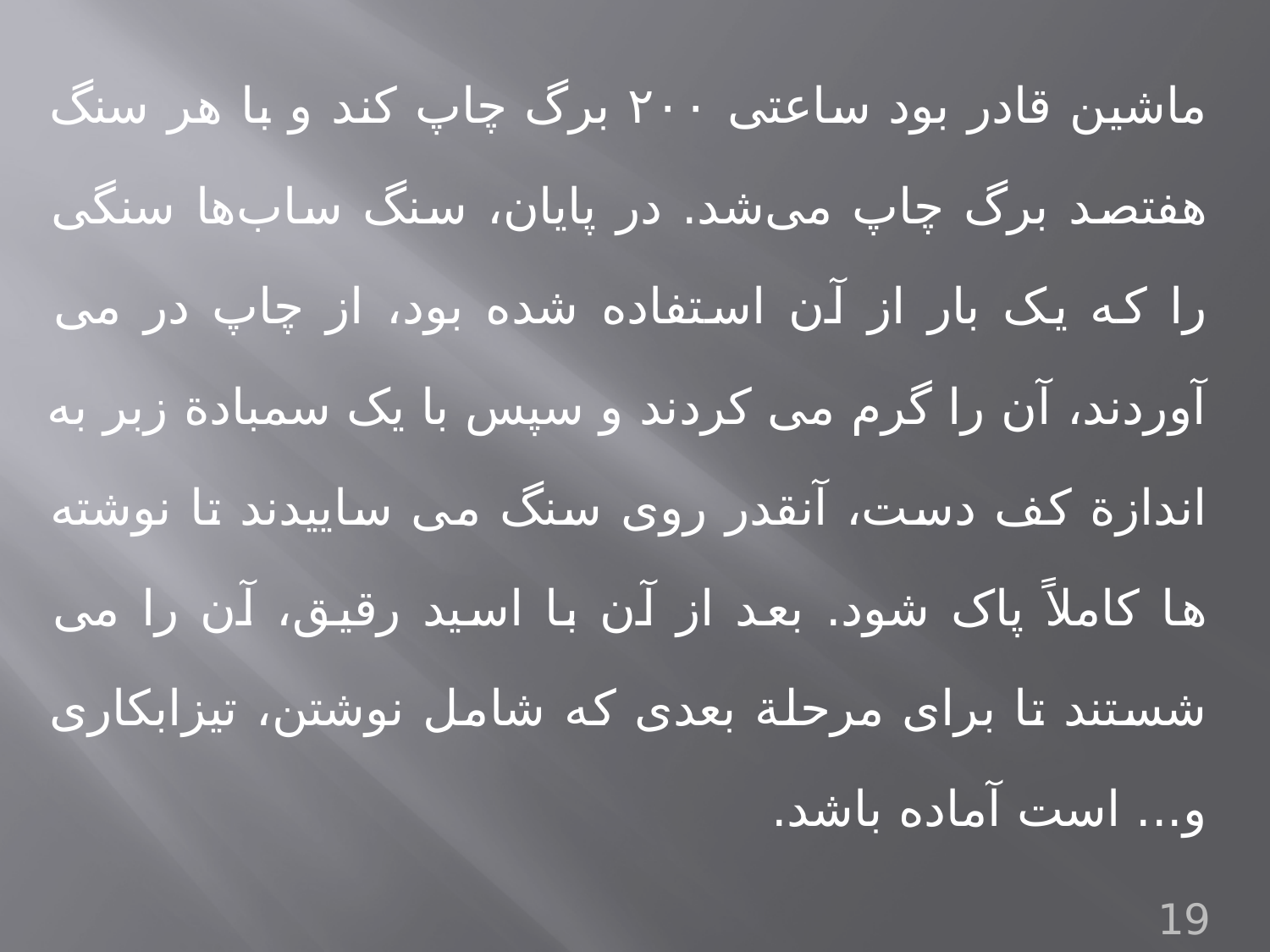

ماشین قادر بود ساعتی ۲۰۰ برگ چاپ کند و با هر سنگ هفتصد برگ چاپ می‌شد. در پایان، سنگ ساب‌ها سنگی را که یک بار از آن استفاده شده بود، از چاپ در می آوردند، آن را گرم می کردند و سپس با یک سمبادة زبر به اندازة کف دست، آنقدر روی سنگ می ساییدند تا نوشته ها کاملاً پاک شود. بعد از آن با اسید رقیق، آن را می شستند تا برای مرحلة بعدی که شامل نوشتن، تیزابکاری و... است آماده باشد.

19